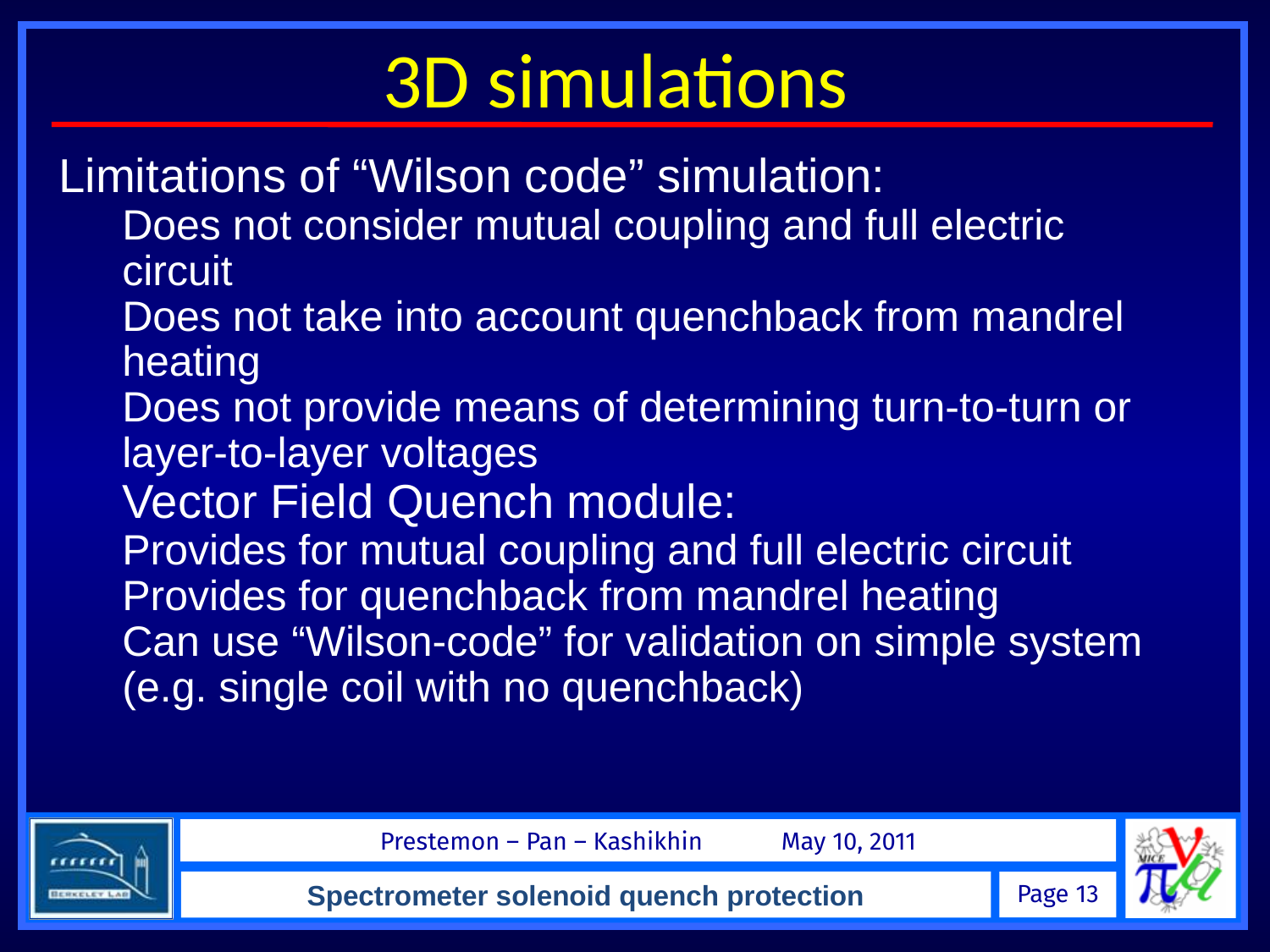

3D simulations
Limitations of “Wilson code” simulation:
Does not consider mutual coupling and full electric circuit
Does not take into account quenchback from mandrel heating
Does not provide means of determining turn-to-turn or layer-to-layer voltages
Vector Field Quench module:
Provides for mutual coupling and full electric circuit
Provides for quenchback from mandrel heating
Can use “Wilson-code” for validation on simple system (e.g. single coil with no quenchback)